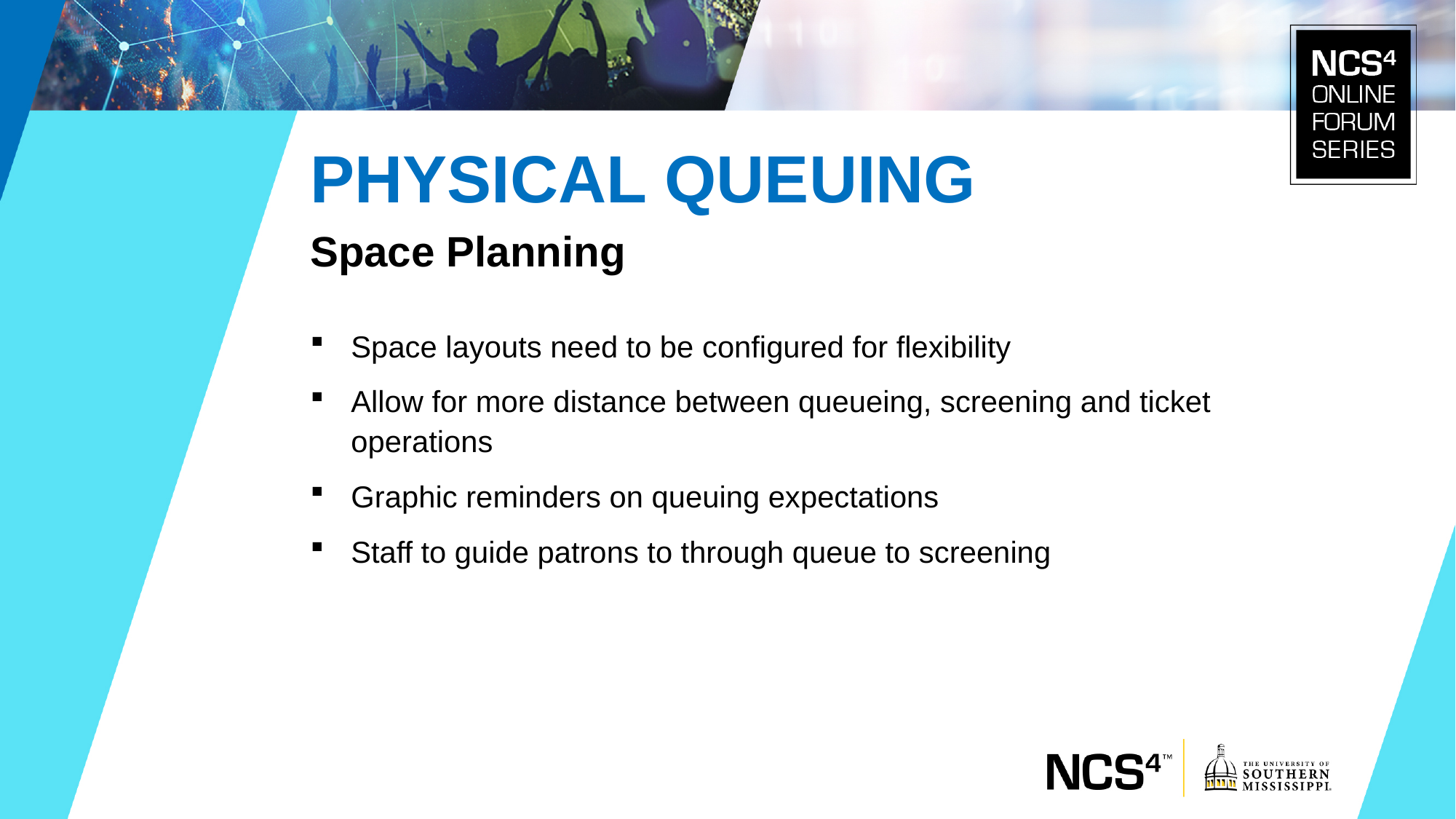

Physical Queuing
Space Planning

Space layouts need to be configured for flexibility
Allow for more distance between queueing, screening and ticket operations
Graphic reminders on queuing expectations
Staff to guide patrons to through queue to screening